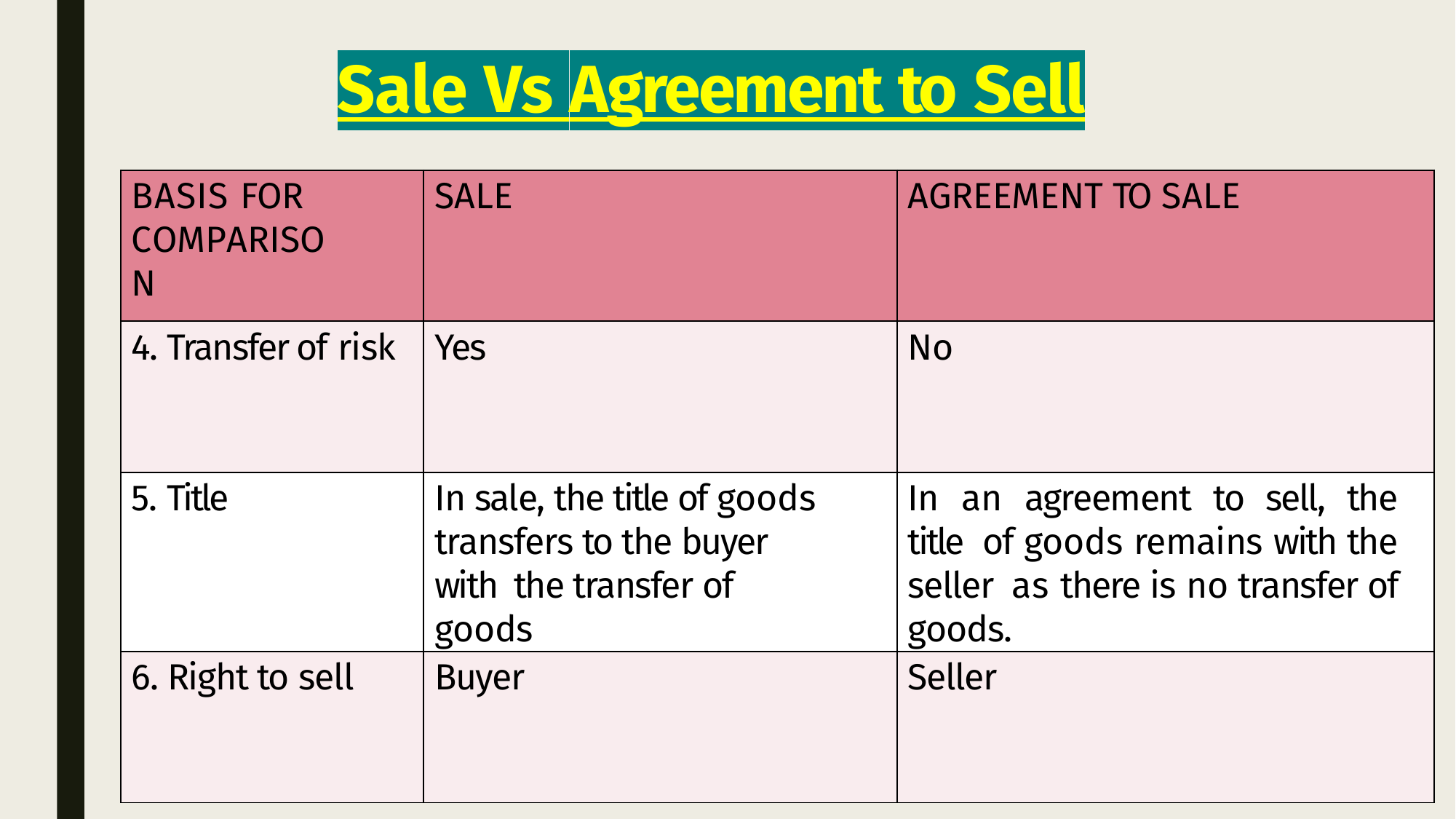

# Sale Vs Agreement to Sell
| BASIS FOR COMPARISON | SALE | AGREEMENT TO SALE |
| --- | --- | --- |
| 4. Transfer of risk | Yes | No |
| 5. Title | In sale, the title of goods transfers to the buyer with the transfer of goods | In an agreement to sell, the title of goods remains with the seller as there is no transfer of goods. |
| 6. Right to sell | Buyer | Seller |